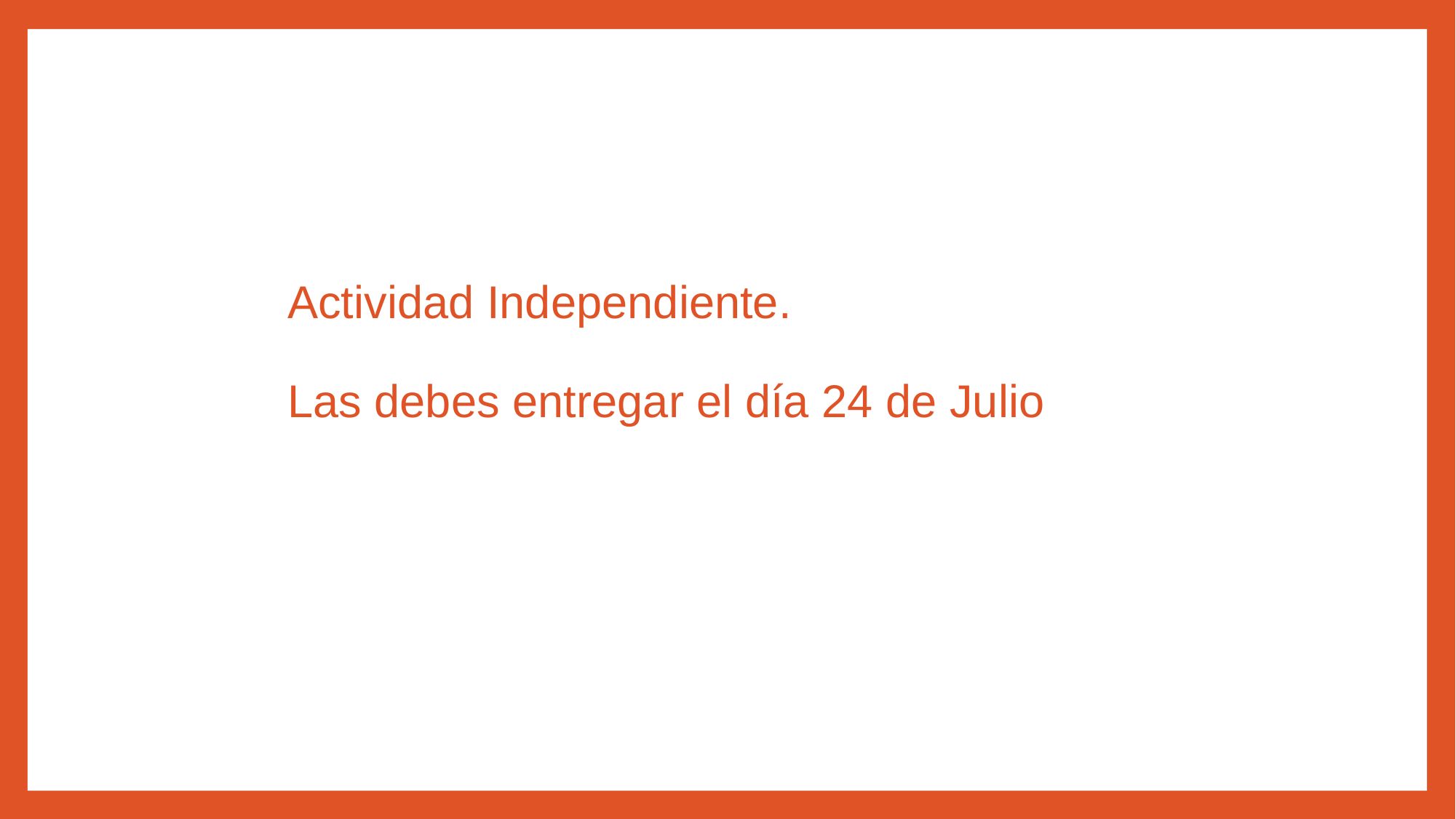

# Actividad Independiente. Las debes entregar el día 24 de Julio